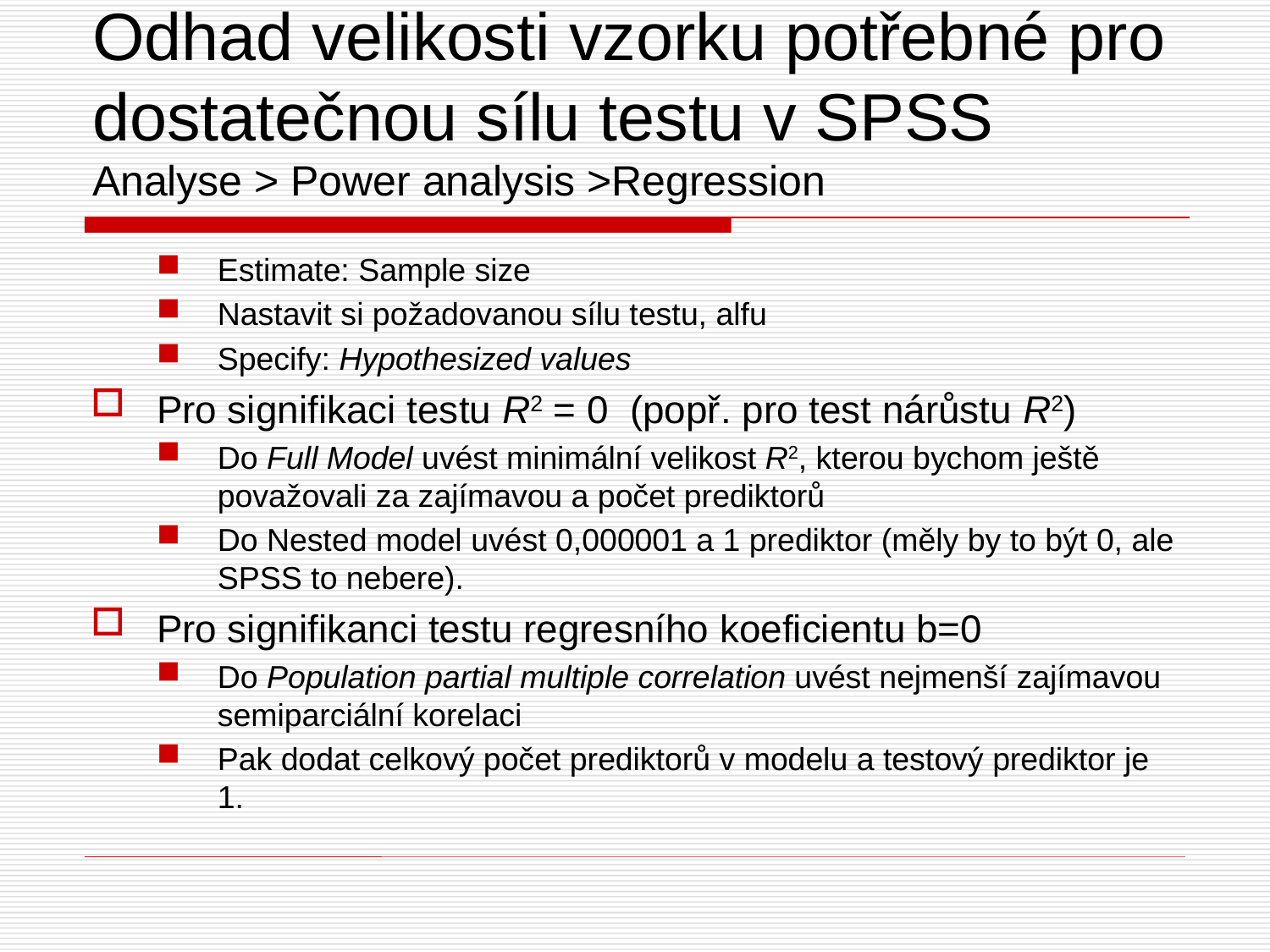

# Odhad velikosti vzorku potřebné pro dostatečnou sílu testu v SPSS Analyse > Power analysis >Regression
Estimate: Sample size
Nastavit si požadovanou sílu testu, alfu
Specify: Hypothesized values
Pro signifikaci testu R2 = 0  (popř. pro test nárůstu R2)
Do Full Model uvést minimální velikost R2, kterou bychom ještě považovali za zajímavou a počet prediktorů
Do Nested model uvést 0,000001 a 1 prediktor (měly by to být 0, ale SPSS to nebere).
Pro signifikanci testu regresního koeficientu b=0
Do Population partial multiple correlation uvést nejmenší zajímavou semiparciální korelaci
Pak dodat celkový počet prediktorů v modelu a testový prediktor je 1.